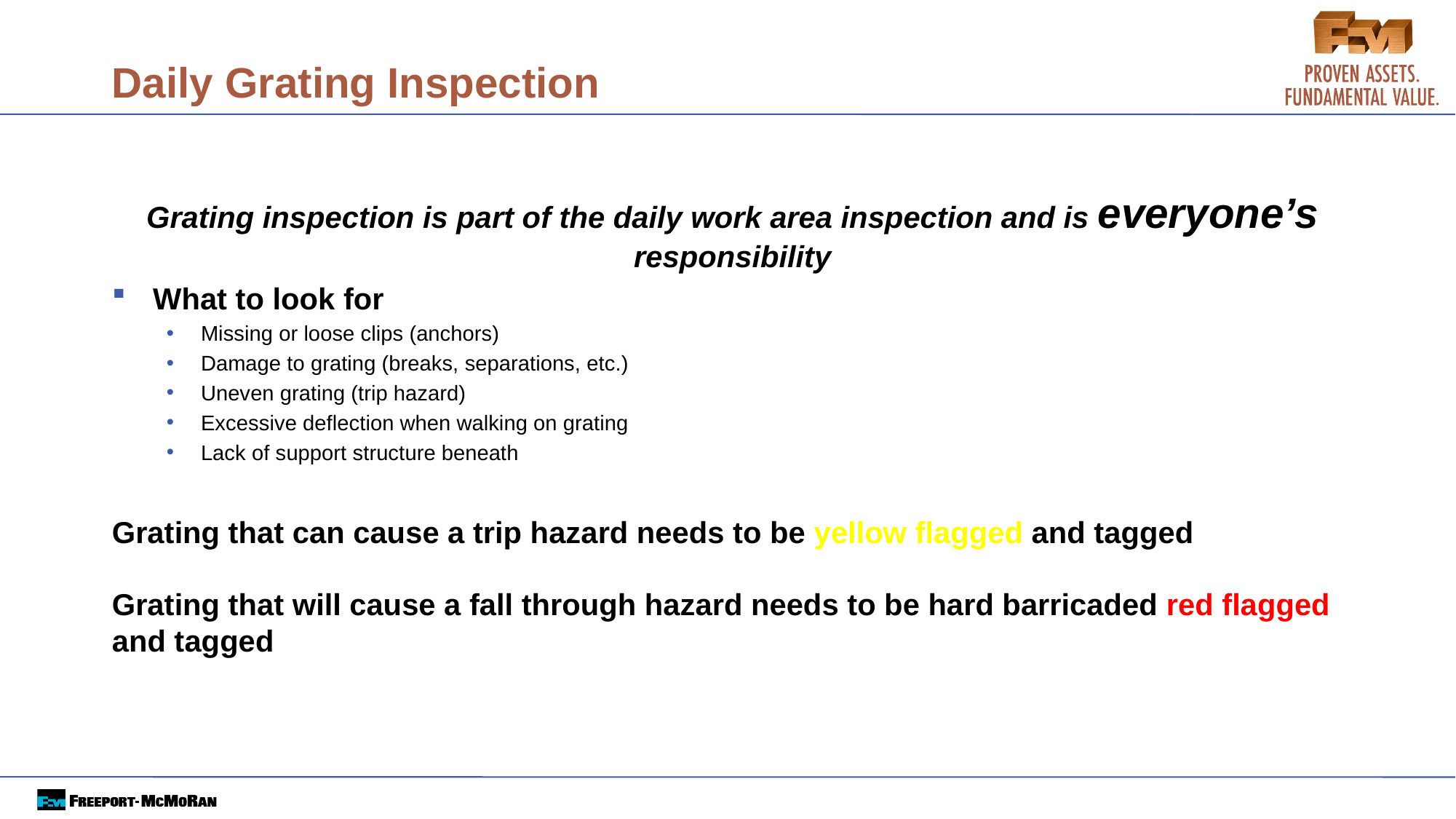

# Daily Grating Inspection
Grating inspection is part of the daily work area inspection and is everyone’s responsibility
What to look for
Missing or loose clips (anchors)
Damage to grating (breaks, separations, etc.)
Uneven grating (trip hazard)
Excessive deflection when walking on grating
Lack of support structure beneath

Grating that can cause a trip hazard needs to be yellow flagged and tagged

Grating that will cause a fall through hazard needs to be hard barricaded red flagged and tagged